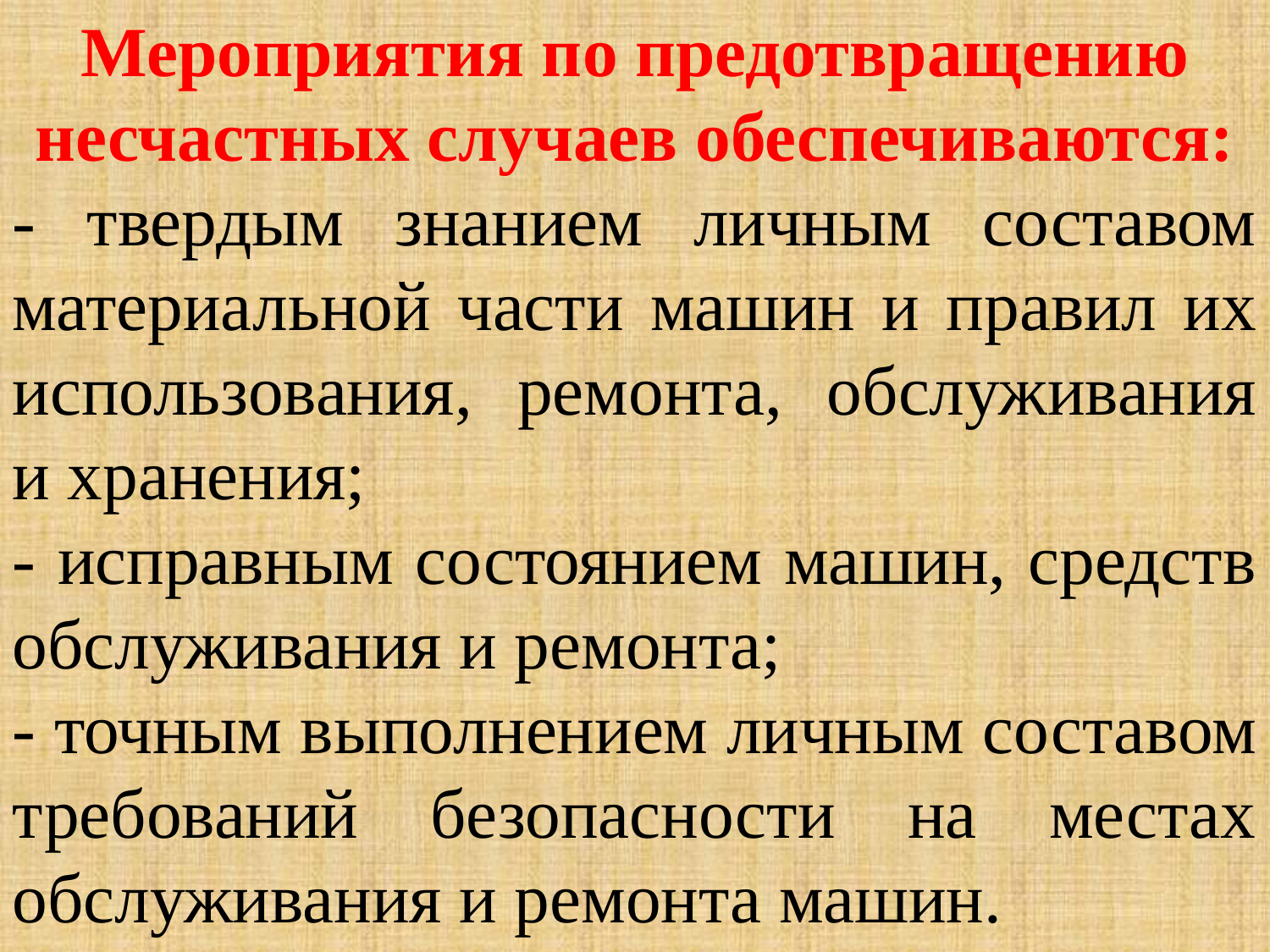

Мероприятия по предотвращению несчастных случаев обеспечиваются:
- твердым знанием личным составом материальной части машин и правил их использования, ремонта, обслуживания и хранения;
- исправным состоянием машин, средств обслуживания и ремонта;
- точным выполнением личным составом требований безопасности на местах обслуживания и ремонта машин.